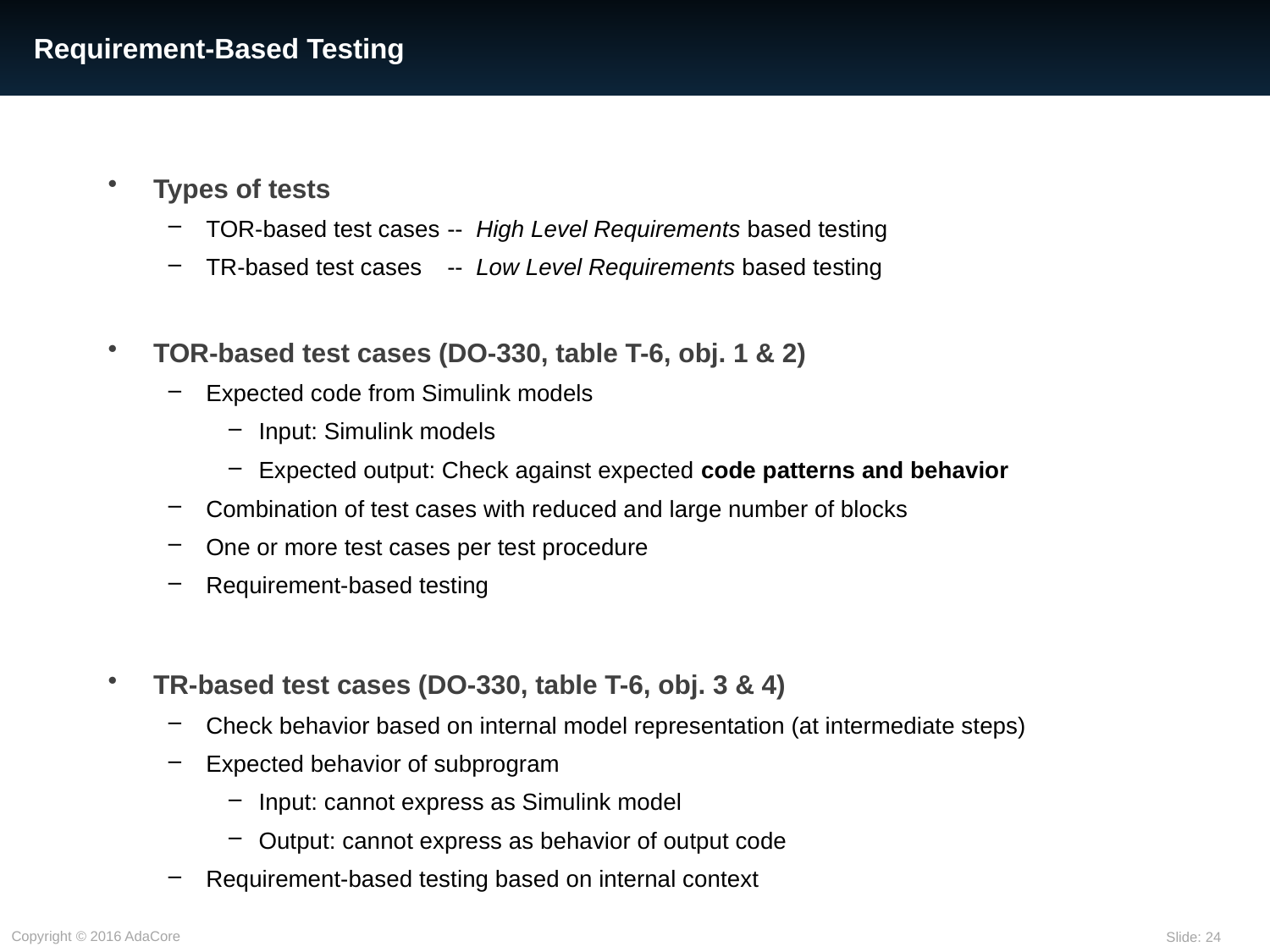

# Requirement-Based Testing
Types of tests
TOR-based test cases 	--  High Level Requirements based testing
TR-based test cases 	--  Low Level Requirements based testing

TOR-based test cases (DO-330, table T-6, obj. 1 & 2)
Expected code from Simulink models
Input: Simulink models
Expected output: Check against expected code patterns and behavior
Combination of test cases with reduced and large number of blocks
One or more test cases per test procedure
Requirement-based testing

TR-based test cases (DO-330, table T-6, obj. 3 & 4)
Check behavior based on internal model representation (at intermediate steps)
Expected behavior of subprogram
Input: cannot express as Simulink model
Output: cannot express as behavior of output code
Requirement-based testing based on internal context